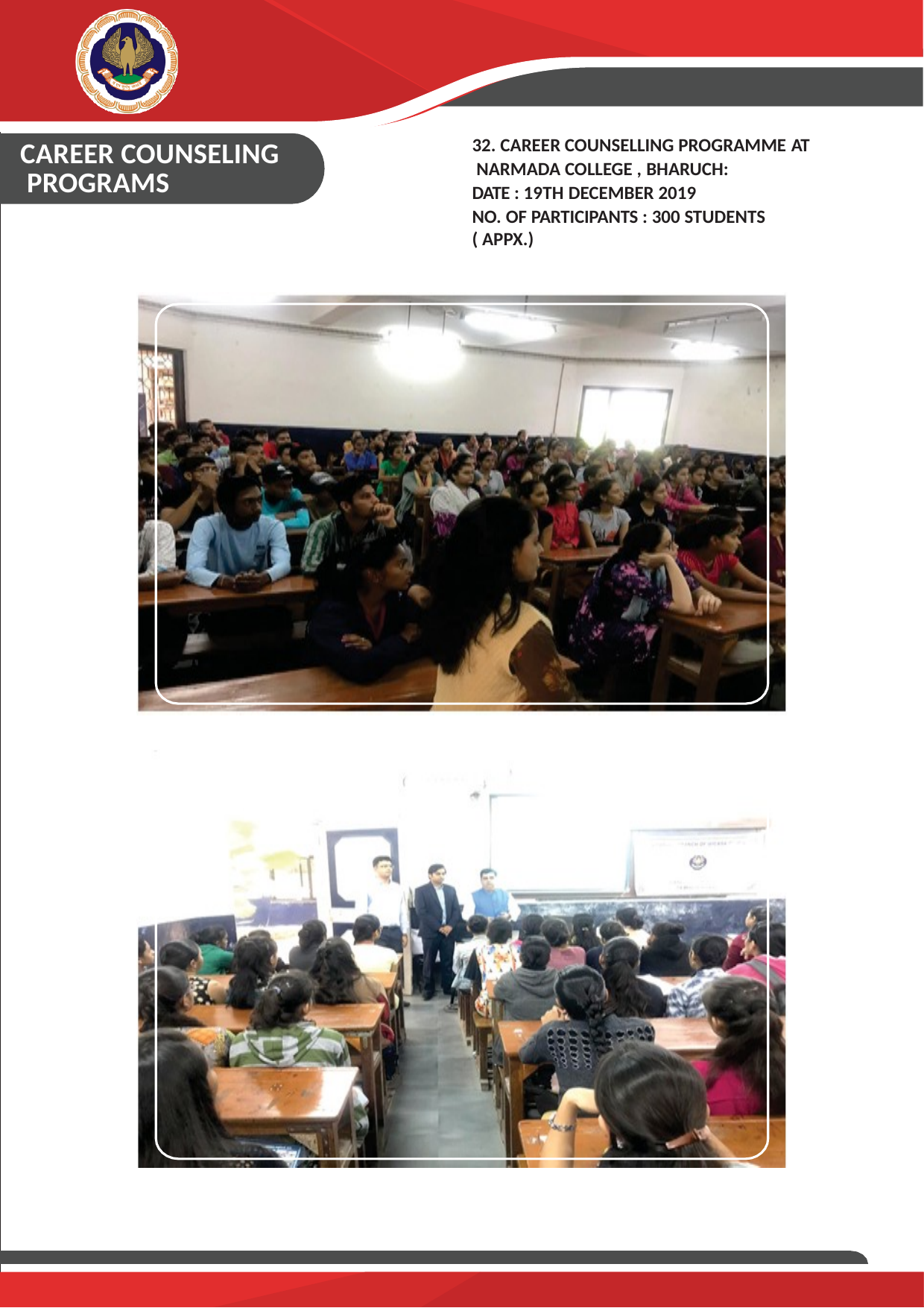

BHARUCH BRANCH OF WIRC OF ICAI BHARUCH
ACTIVITY REPORT-2019

32. CAREER COUNSELLING PROGRAMME AT  NARMADA COLLEGE , BHARUCH:
DATE : 19TH DECEMBER 2019
NO. OF PARTICIPANTS : 300 STUDENTS ( APPX.)
CAREER COUNSELING  PROGRAMS